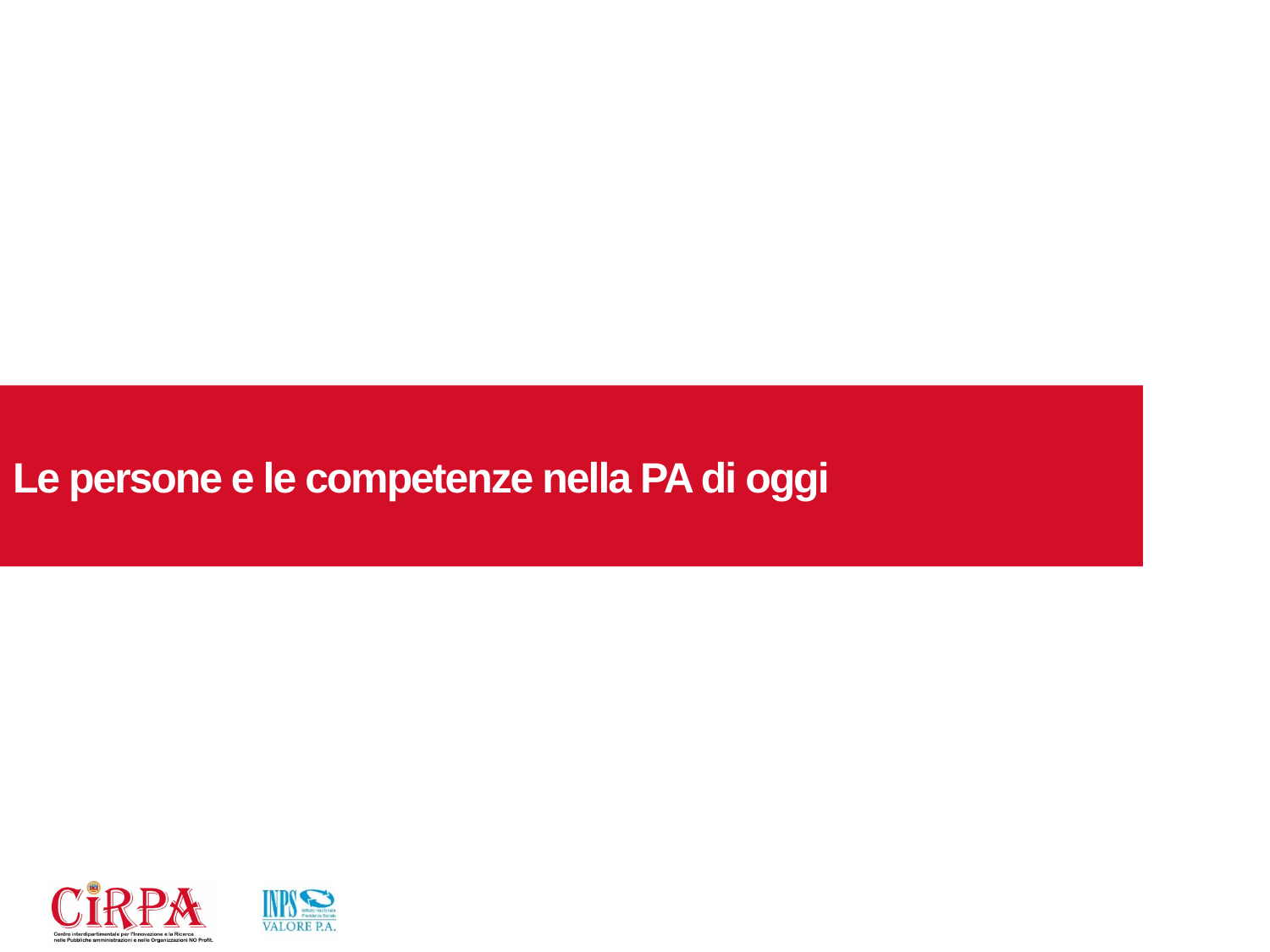

Le persone e le competenze nella PA di oggi